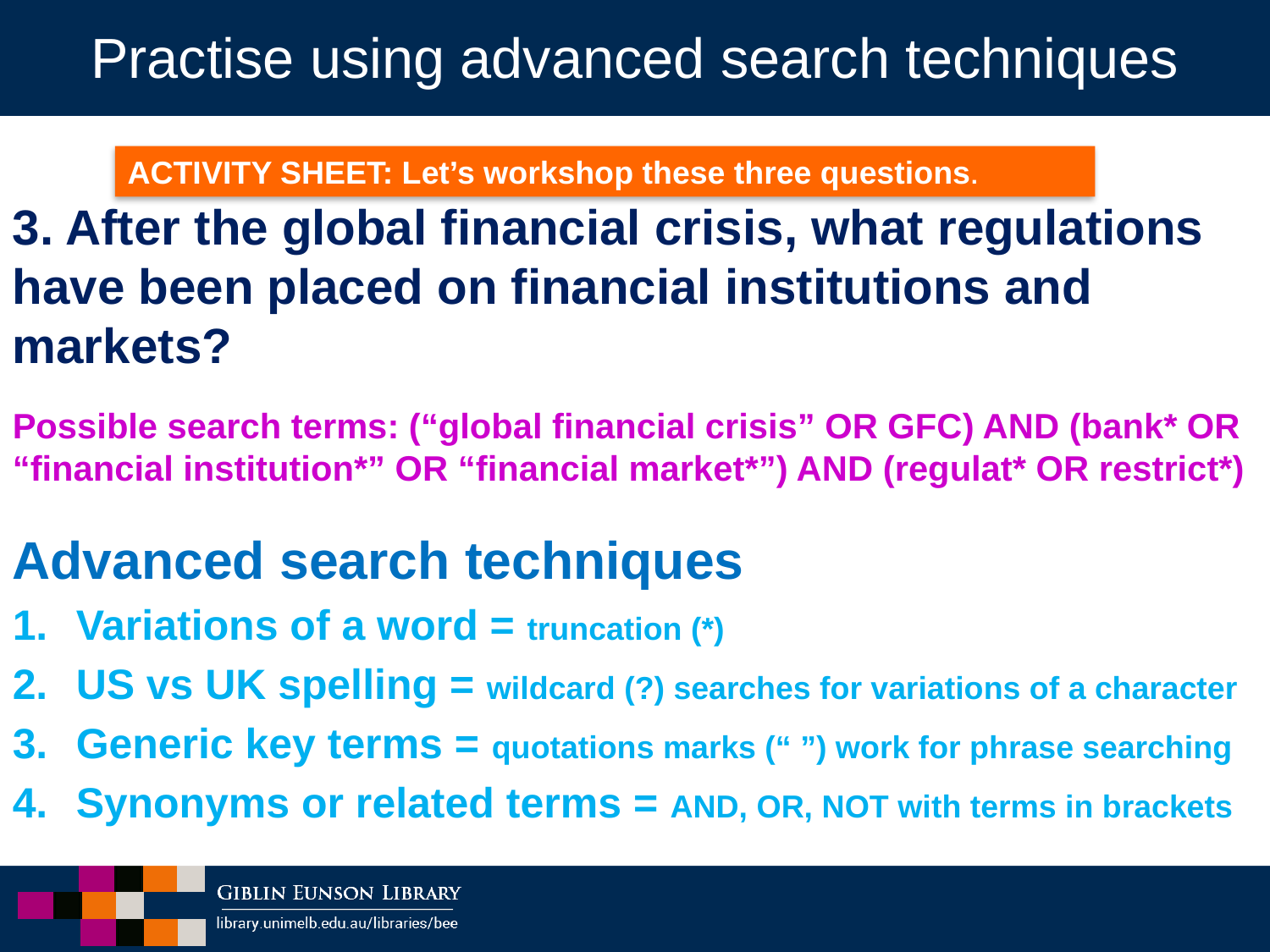

# Practise using advanced search techniques

3. After the global financial crisis, what regulations have been placed on financial institutions and markets?
Possible search terms: (“global financial crisis” OR GFC) AND (bank* OR “financial institution*” OR “financial market*”) AND (regulat* OR restrict*)

Advanced search techniques
Variations of a word = truncation (*)
US vs UK spelling = wildcard (?) searches for variations of a character
Generic key terms = quotations marks (“ ”) work for phrase searching
Synonyms or related terms = AND, OR, NOT with terms in brackets

ACTIVITY SHEET: Let’s workshop these three questions.